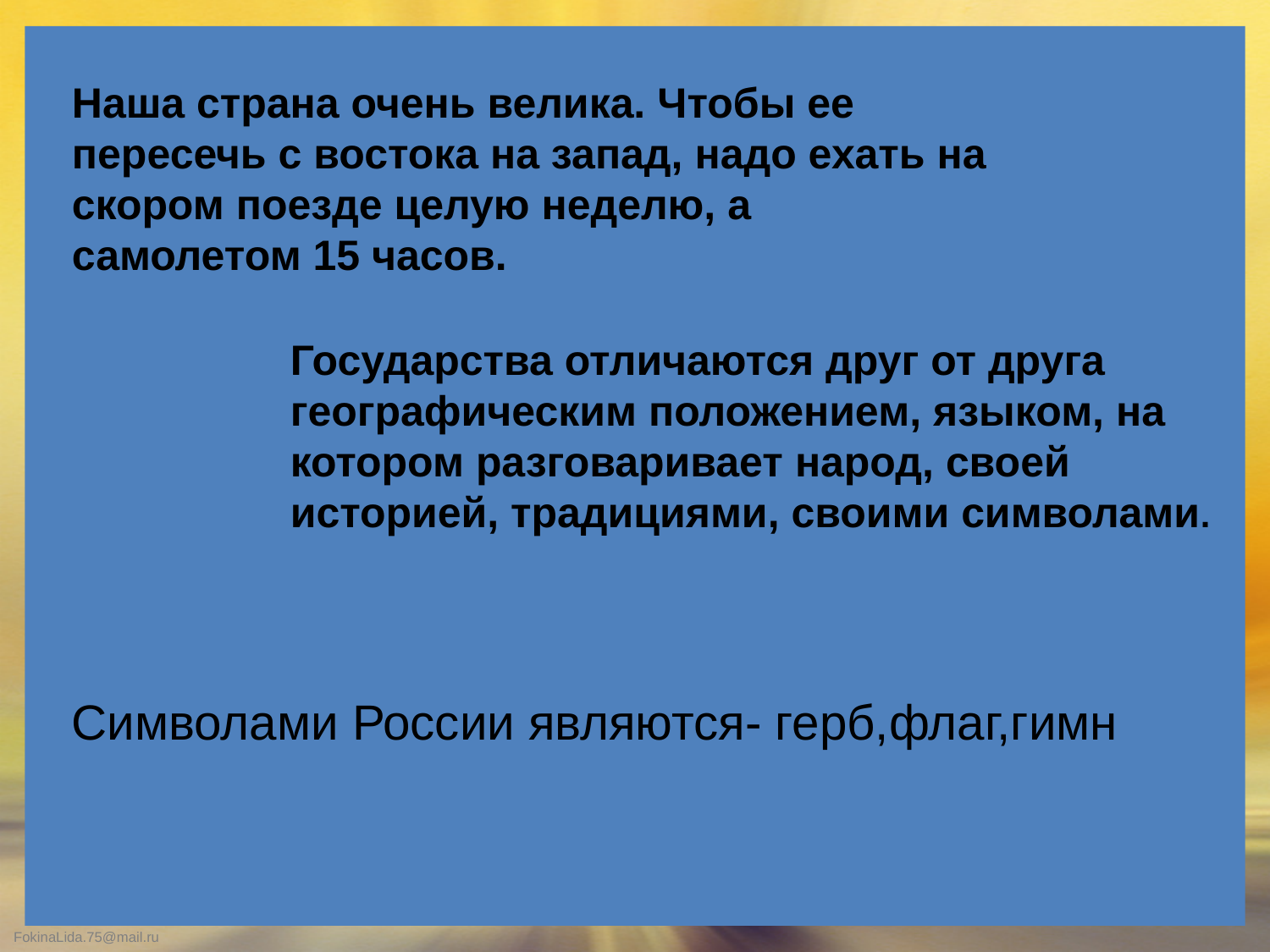

Наша страна очень велика. Чтобы ее пересечь с востока на запад, надо ехать на скором поезде целую неделю, а самолетом 15 часов.
Государства отличаются друг от друга географическим положением, языком, на котором разговаривает народ, своей историей, традициями, своими символами.
Символами России являются- герб,флаг,гимн